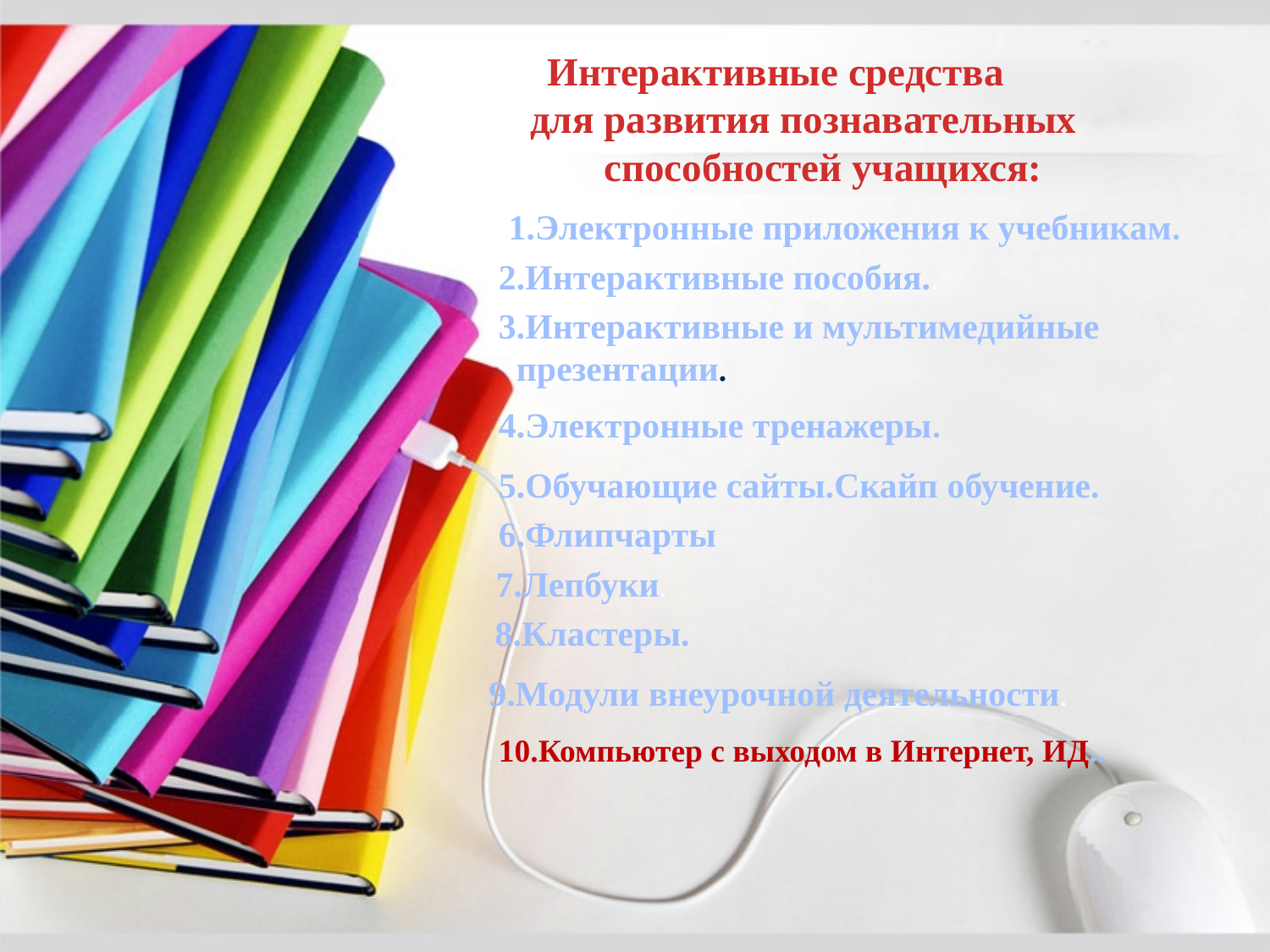

# Интерактивные средства для развития познавательных способностей учащихся:
1.Электронные приложения к учебникам.
2.Интерактивные пособия..
3.Интерактивные и мультимедийные                  презентации.
4.Электронные тренажеры.
5.Обучающие сайты.Скайп обучение.
6.Флипчарты
  7.Лепбуки.
  8.Кластеры.
9.Модули внеурочной деятельности.
10.Компьютер с выходом в Интернет, ИД..